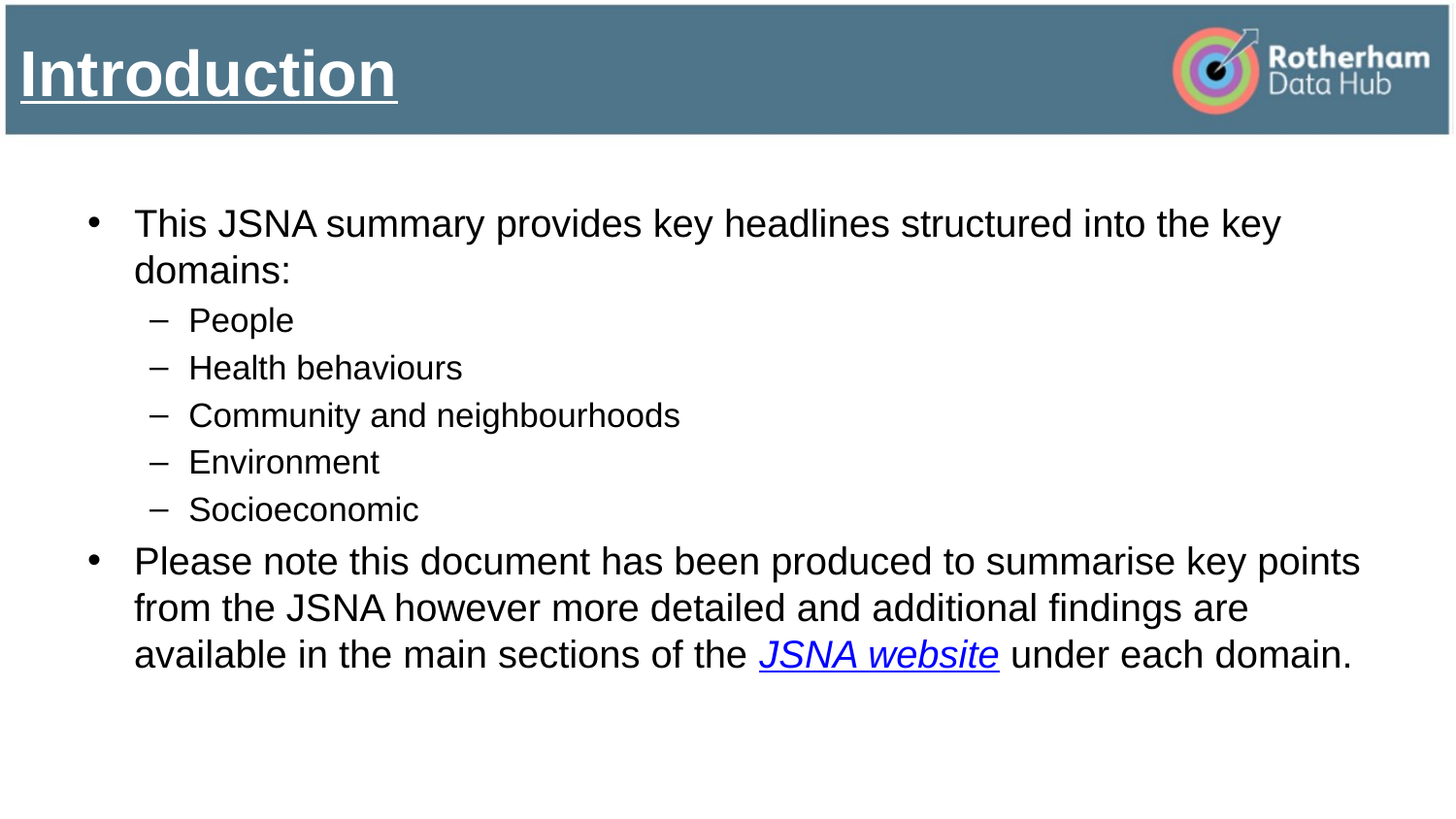

# Introduction
This JSNA summary provides key headlines structured into the key domains:
People
Health behaviours
Community and neighbourhoods
Environment
Socioeconomic
Please note this document has been produced to summarise key points from the JSNA however more detailed and additional findings are available in the main sections of the JSNA website under each domain.